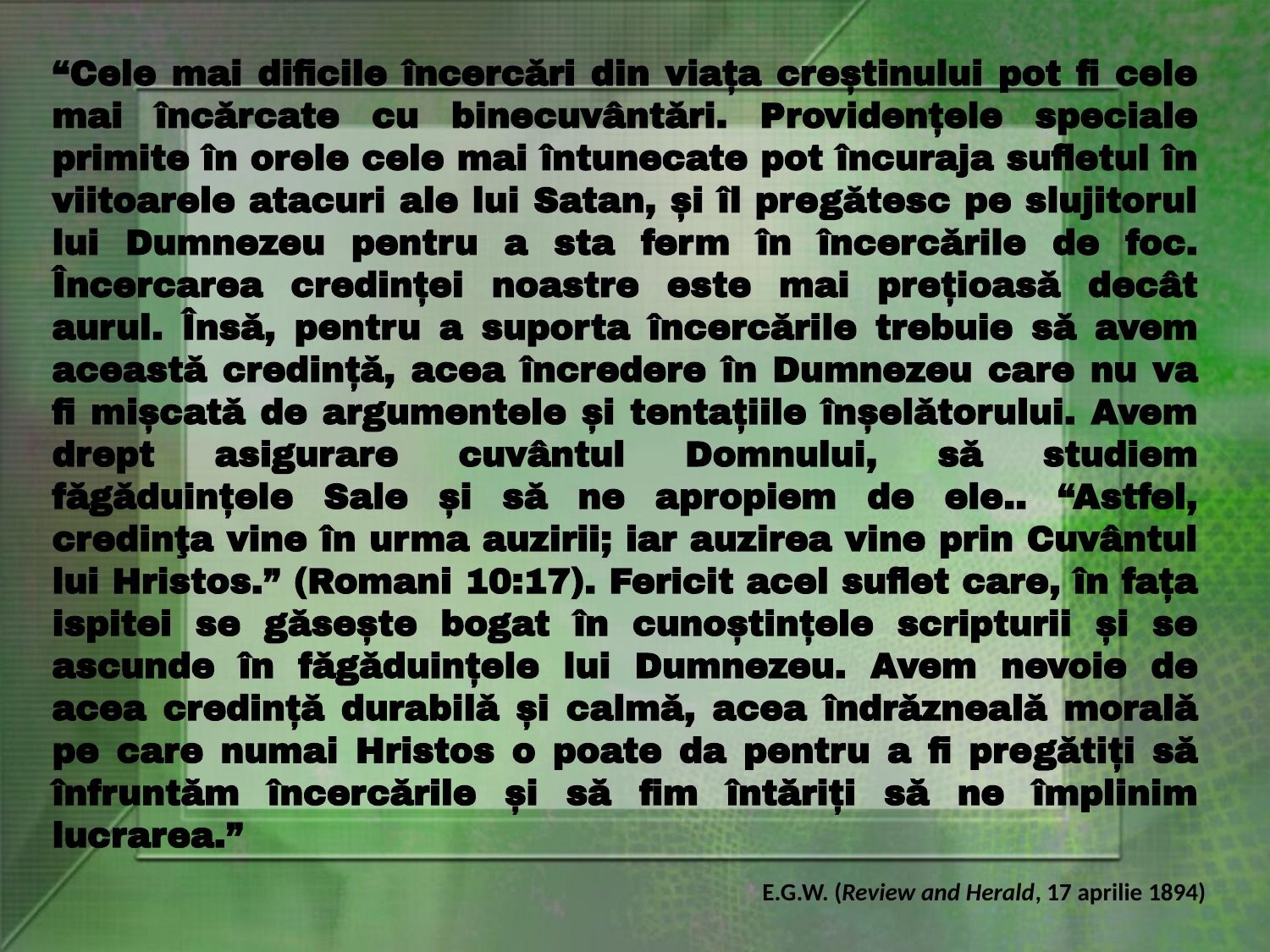

“Cele mai dificile încercări din viața creștinului pot fi cele mai încărcate cu binecuvântări. Providențele speciale primite în orele cele mai întunecate pot încuraja sufletul în viitoarele atacuri ale lui Satan, și îl pregătesc pe slujitorul lui Dumnezeu pentru a sta ferm în încercările de foc. Încercarea credinței noastre este mai prețioasă decât aurul. Însă, pentru a suporta încercările trebuie să avem această credință, acea încredere în Dumnezeu care nu va fi mișcată de argumentele și tentațiile înșelătorului. Avem drept asigurare cuvântul Domnului, să studiem făgăduințele Sale și să ne apropiem de ele.. “Astfel, credinţa vine în urma auzirii; iar auzirea vine prin Cuvântul lui Hristos.” (Romani 10:17). Fericit acel suflet care, în fața ispitei se găsește bogat în cunoștințele scripturii și se ascunde în făgăduințele lui Dumnezeu. Avem nevoie de acea credință durabilă și calmă, acea îndrăzneală morală pe care numai Hristos o poate da pentru a fi pregătiți să înfruntăm încercările și să fim întăriți să ne împlinim lucrarea.”
E.G.W. (Review and Herald, 17 aprilie 1894)